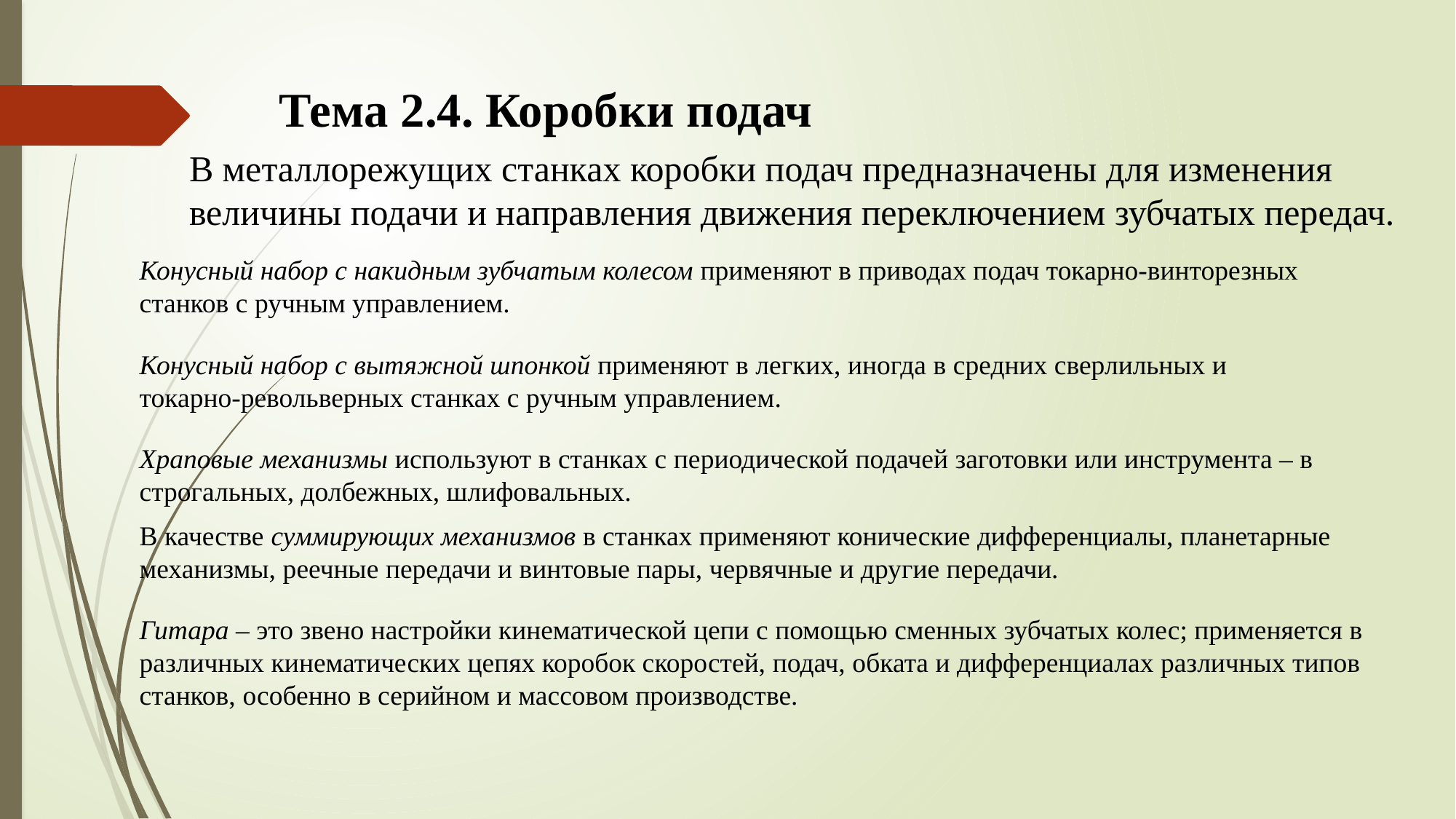

Тема 2.4. Коробки подач
В металлорежущих станках коробки подач предназначены для изменения величины подачи и направления движения переключением зубчатых передач.
Конусный набор с накидным зубчатым колесом применяют в приводах подач токарно-винторезных станков с ручным управлением.
Конусный набор с вытяжной шпонкой применяют в легких, иногда в средних сверлильных и токарно-револьверных станках с ручным управлением.
Храповые механизмы используют в станках с периодической подачей заготовки или инструмента – в строгальных, долбежных, шлифовальных.
В качестве суммирующих механизмов в станках применяют конические дифференциалы, планетарные механизмы, реечные передачи и винтовые пары, червячные и другие передачи.
Гитара – это звено настройки кинематической цепи с помощью сменных зубчатых колес; применяется в различных кинематических цепях коробок скоростей, подач, обката и дифференциалах различных типов станков, особенно в серийном и массовом производстве.